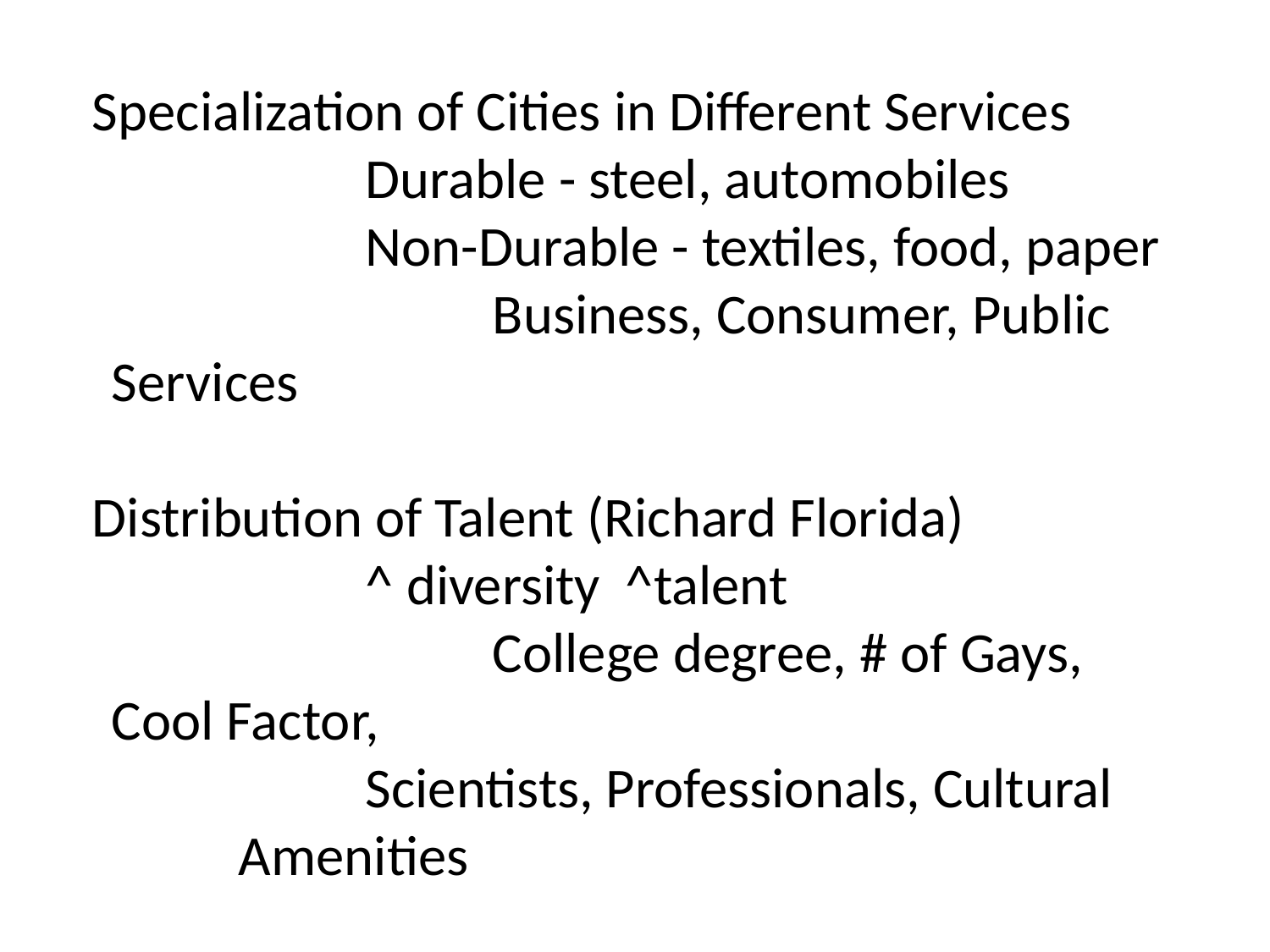

#
Specialization of Cities in Different Services
		 	Durable - steel, automobiles
			Non-Durable - textiles, food, paper
				Business, Consumer, Public Services

Distribution of Talent (Richard Florida)
			^ diversity  ^talent
				College degree, # of Gays, Cool Factor,
		Scientists, Professionals, Cultural Amenities